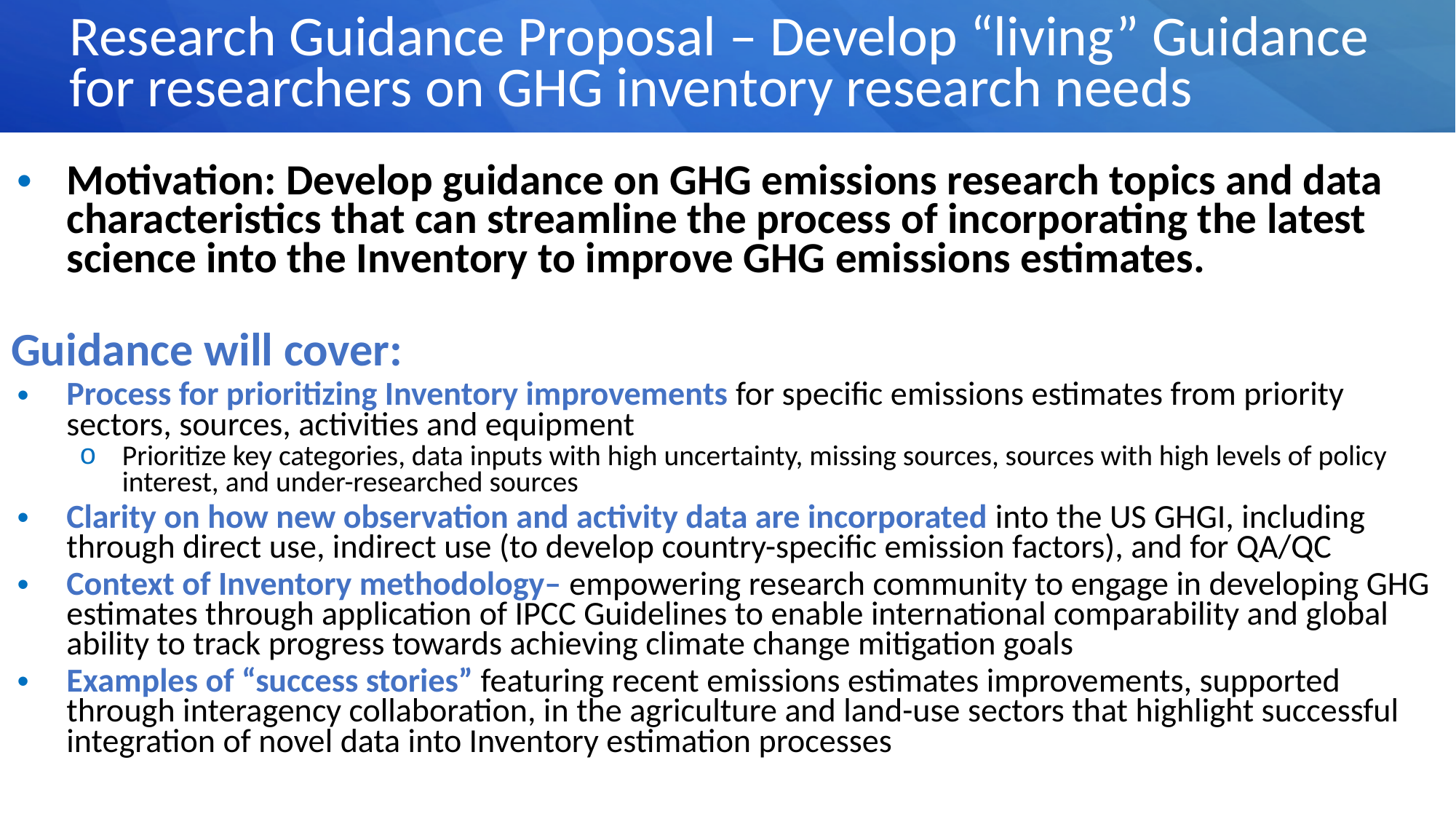

# Research Guidance Proposal – Develop “living” Guidance for researchers on GHG inventory research needs
Motivation: Develop guidance on GHG emissions research topics and data characteristics that can streamline the process of incorporating the latest science into the Inventory to improve GHG emissions estimates.

Guidance will cover:
Process for prioritizing Inventory improvements for specific emissions estimates from priority sectors, sources, activities and equipment
Prioritize key categories, data inputs with high uncertainty, missing sources, sources with high levels of policy interest, and under-researched sources
Clarity on how new observation and activity data are incorporated into the US GHGI, including through direct use, indirect use (to develop country-specific emission factors), and for QA/QC
Context of Inventory methodology– empowering research community to engage in developing GHG estimates through application of IPCC Guidelines to enable international comparability and global ability to track progress towards achieving climate change mitigation goals
Examples of “success stories” featuring recent emissions estimates improvements, supported through interagency collaboration, in the agriculture and land-use sectors that highlight successful integration of novel data into Inventory estimation processes